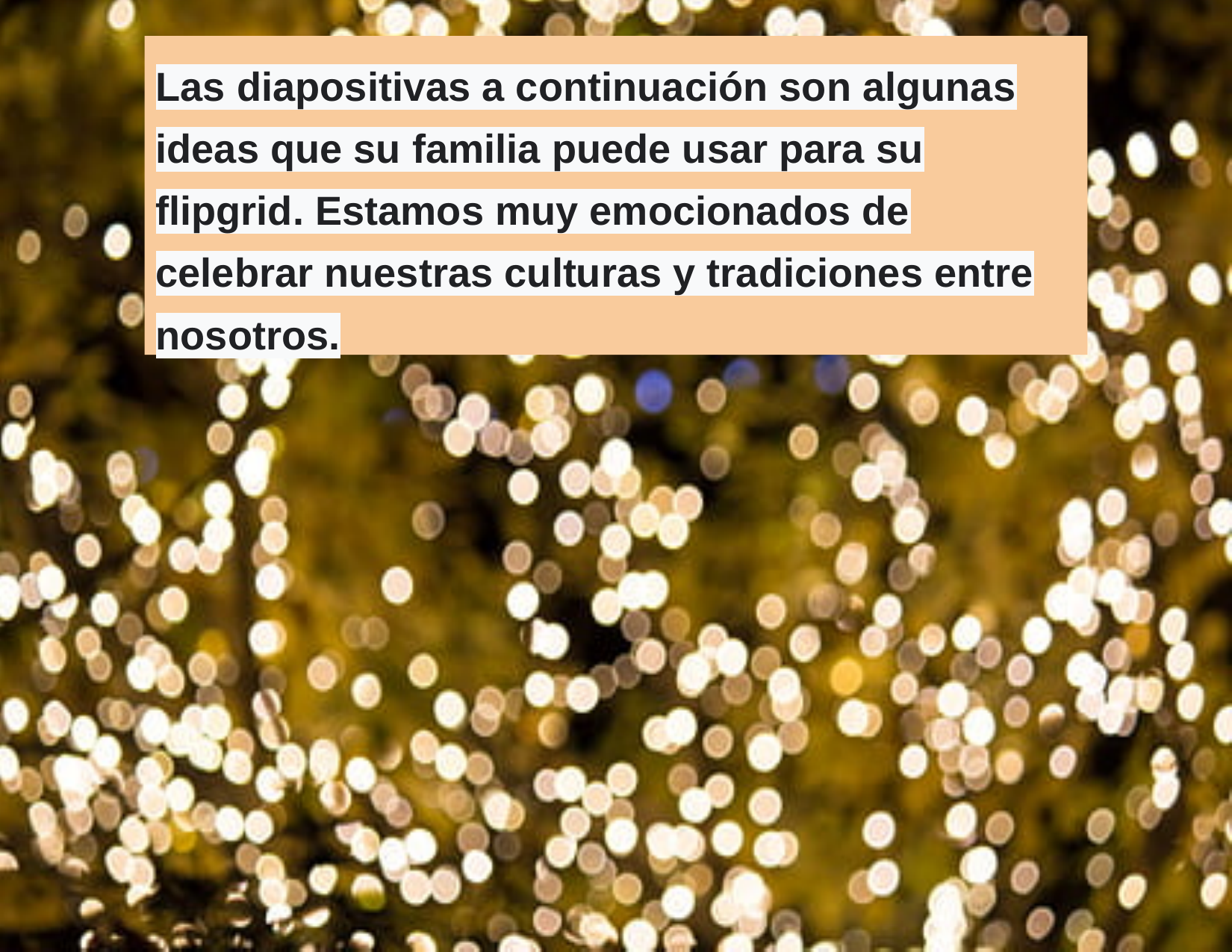

Las diapositivas a continuación son algunas ideas que su familia puede usar para su flipgrid. Estamos muy emocionados de celebrar nuestras culturas y tradiciones entre nosotros.